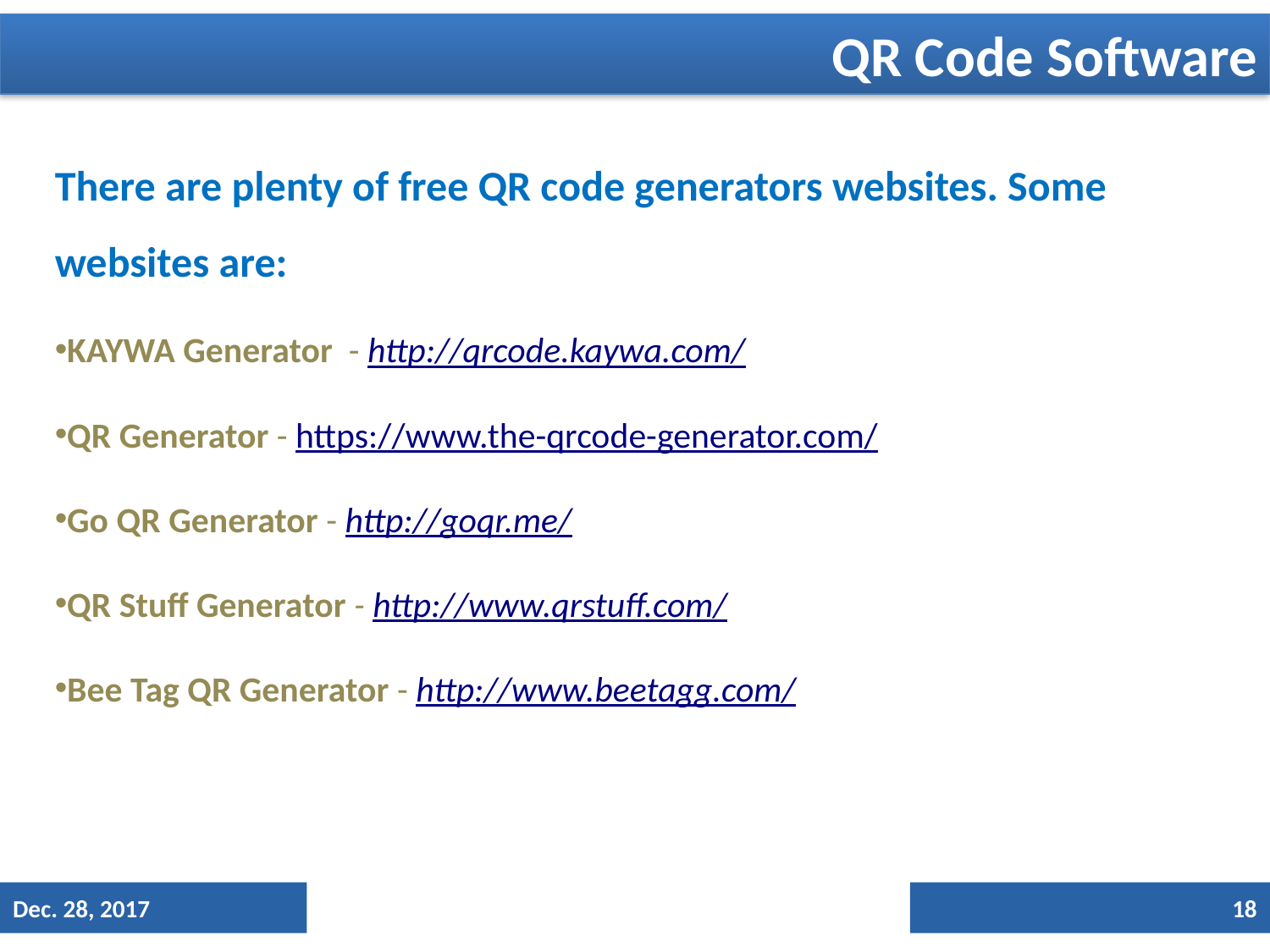

QR Code Software
There are plenty of free QR code generators websites. Some websites are:
KAYWA Generator  - http://qrcode.kaywa.com/
QR Generator - https://www.the-qrcode-generator.com/
Go QR Generator - http://goqr.me/
QR Stuff Generator - http://www.qrstuff.com/
Bee Tag QR Generator - http://www.beetagg.com/
Dec. 28, 2017
18